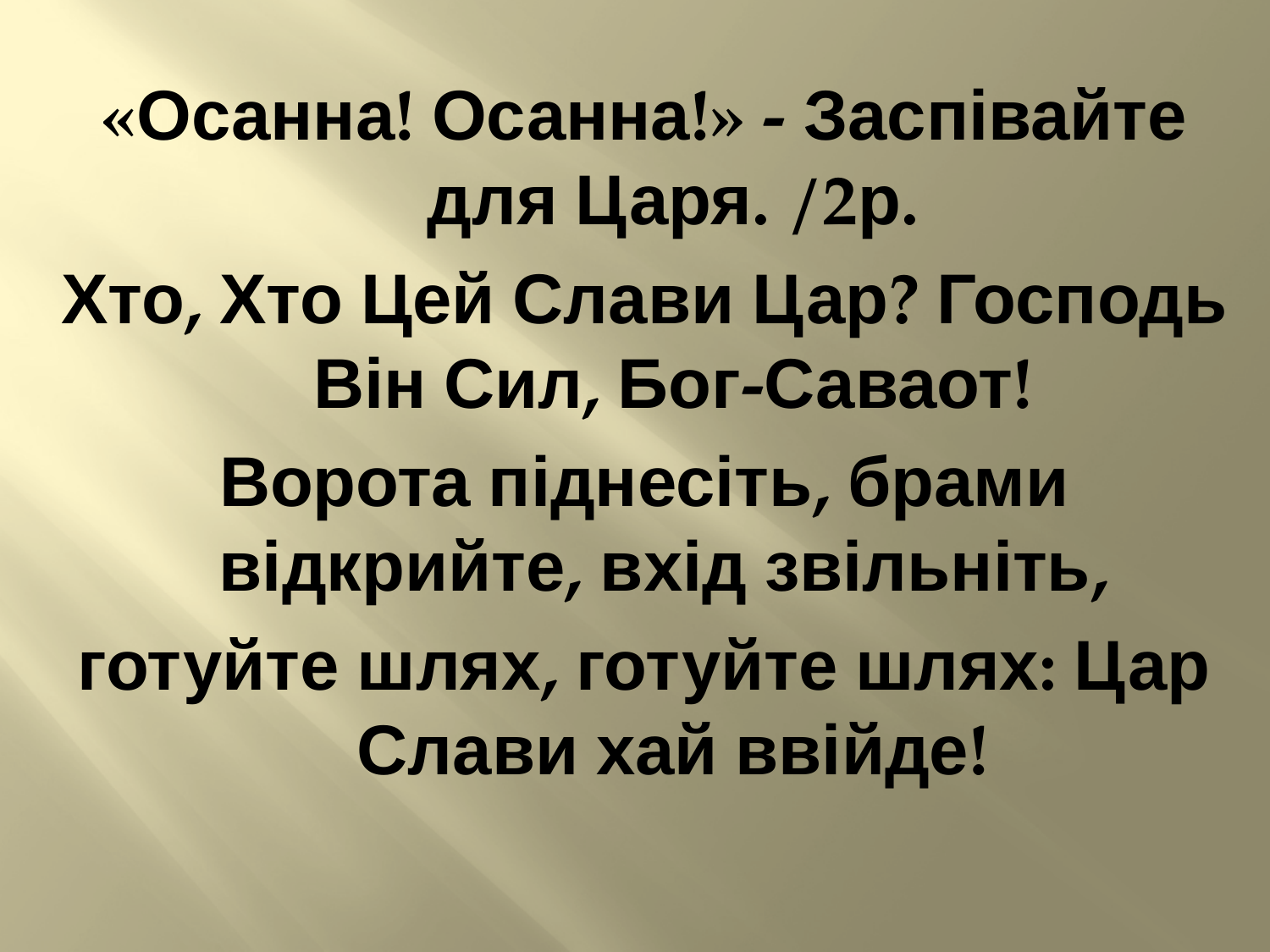

«Осанна! Осанна!» - Заспівайте для Царя. /2р.
Хто, Хто Цей Слави Цар? Господь Він Сил, Бог-Саваот!
Ворота піднесіть, брами відкрийте, вхід звільніть,
готуйте шлях, готуйте шлях: Цар Слави хай ввійде!